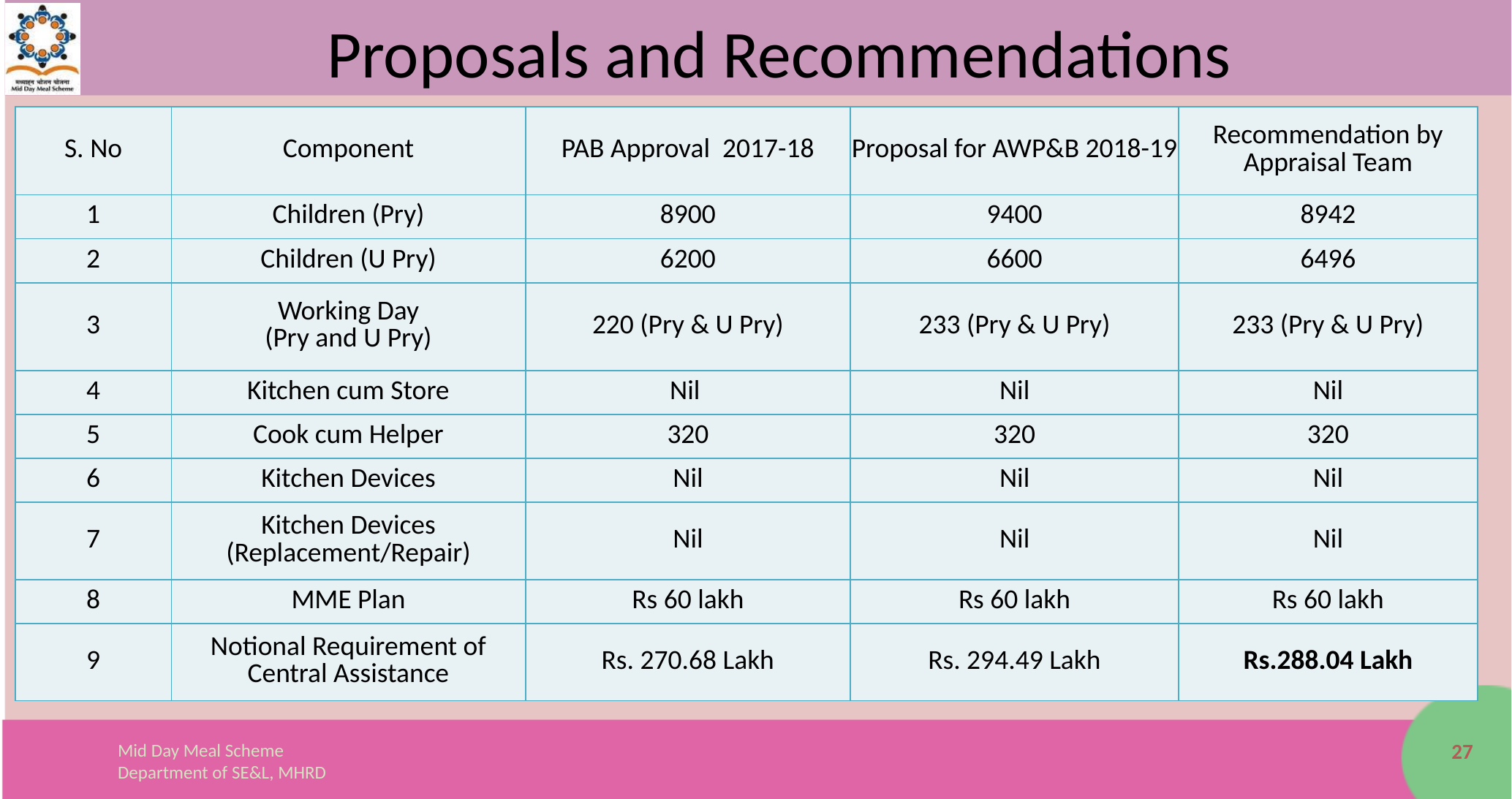

# Proposals and Recommendations
| S. No | Component | PAB Approval 2017-18 | Proposal for AWP&B 2018-19 | Recommendation by Appraisal Team |
| --- | --- | --- | --- | --- |
| 1 | Children (Pry) | 8900 | 9400 | 8942 |
| 2 | Children (U Pry) | 6200 | 6600 | 6496 |
| 3 | Working Day (Pry and U Pry) | 220 (Pry & U Pry) | 233 (Pry & U Pry) | 233 (Pry & U Pry) |
| 4 | Kitchen cum Store | Nil | Nil | Nil |
| 5 | Cook cum Helper | 320 | 320 | 320 |
| 6 | Kitchen Devices | Nil | Nil | Nil |
| 7 | Kitchen Devices (Replacement/Repair) | Nil | Nil | Nil |
| 8 | MME Plan | Rs 60 lakh | Rs 60 lakh | Rs 60 lakh |
| 9 | Notional Requirement of Central Assistance | Rs. 270.68 Lakh | Rs. 294.49 Lakh | Rs.288.04 Lakh |
27
Mid Day Meal Scheme
Department of SE&L, MHRD